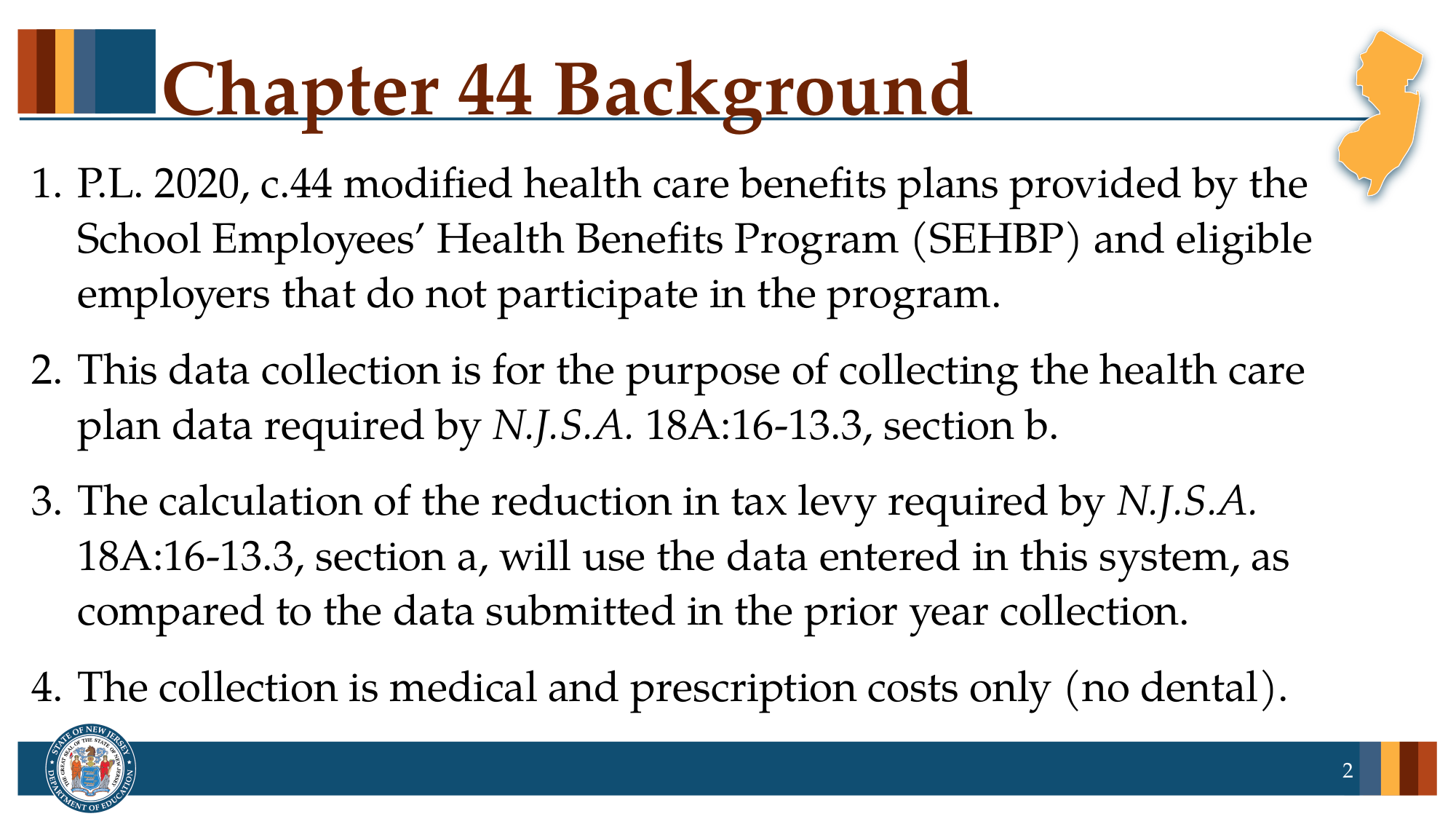

# Chapter 44 Background
P.L. 2020, c.44 modified health care benefits plans provided by the School Employees’ Health Benefits Program (SEHBP) and eligible employers that do not participate in the program.
This data collection is for the purpose of collecting the health care plan data required by N.J.S.A. 18A:16-13.3, section b.
The calculation of the reduction in tax levy required by N.J.S.A. 18A:16-13.3, section a, will use the data entered in this system, as compared to the data submitted in the prior year collection.
The collection is medical and prescription costs only (no dental).
2